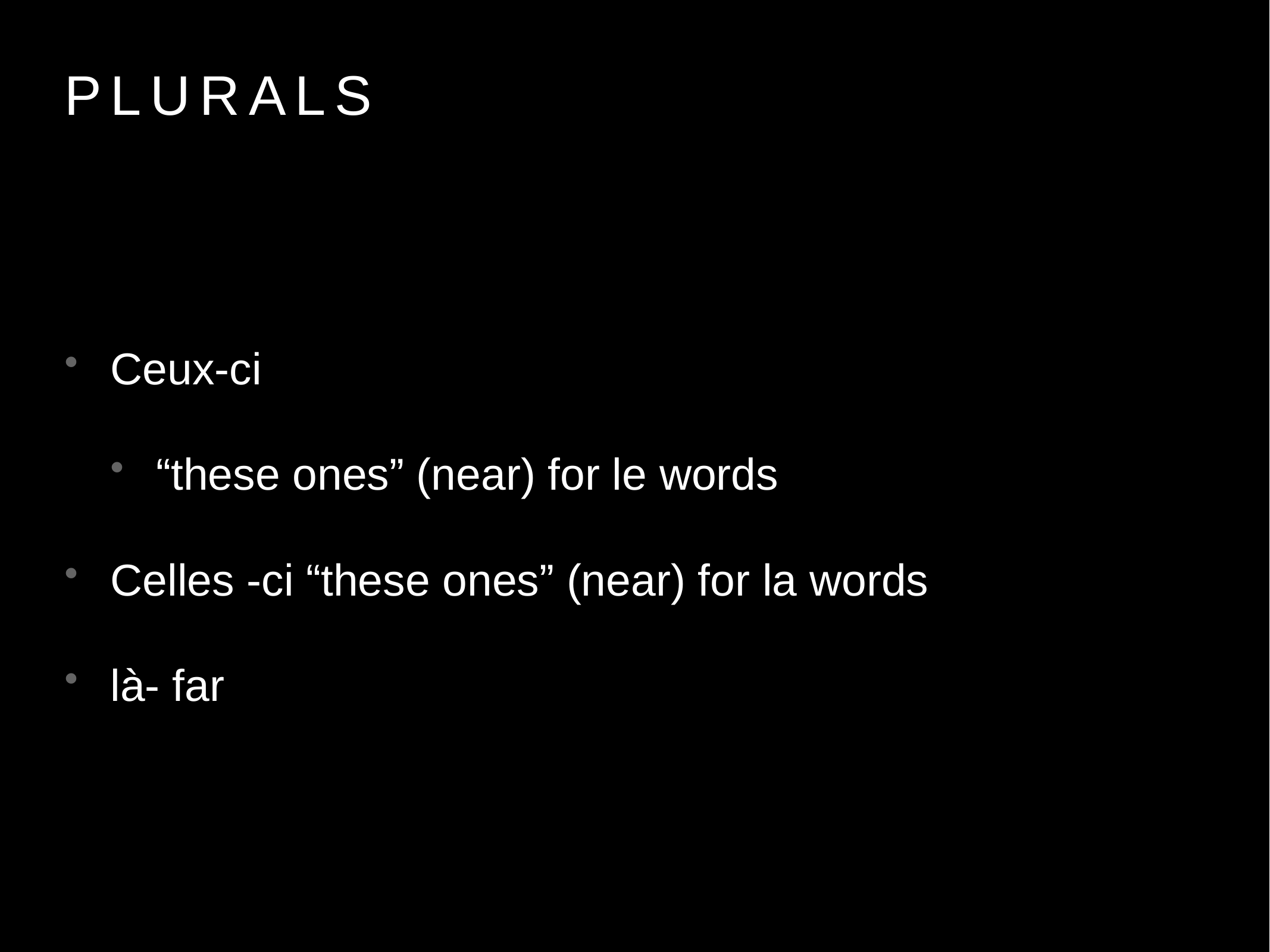

# Plurals
Ceux-ci
“these ones” (near) for le words
Celles -ci “these ones” (near) for la words
là- far